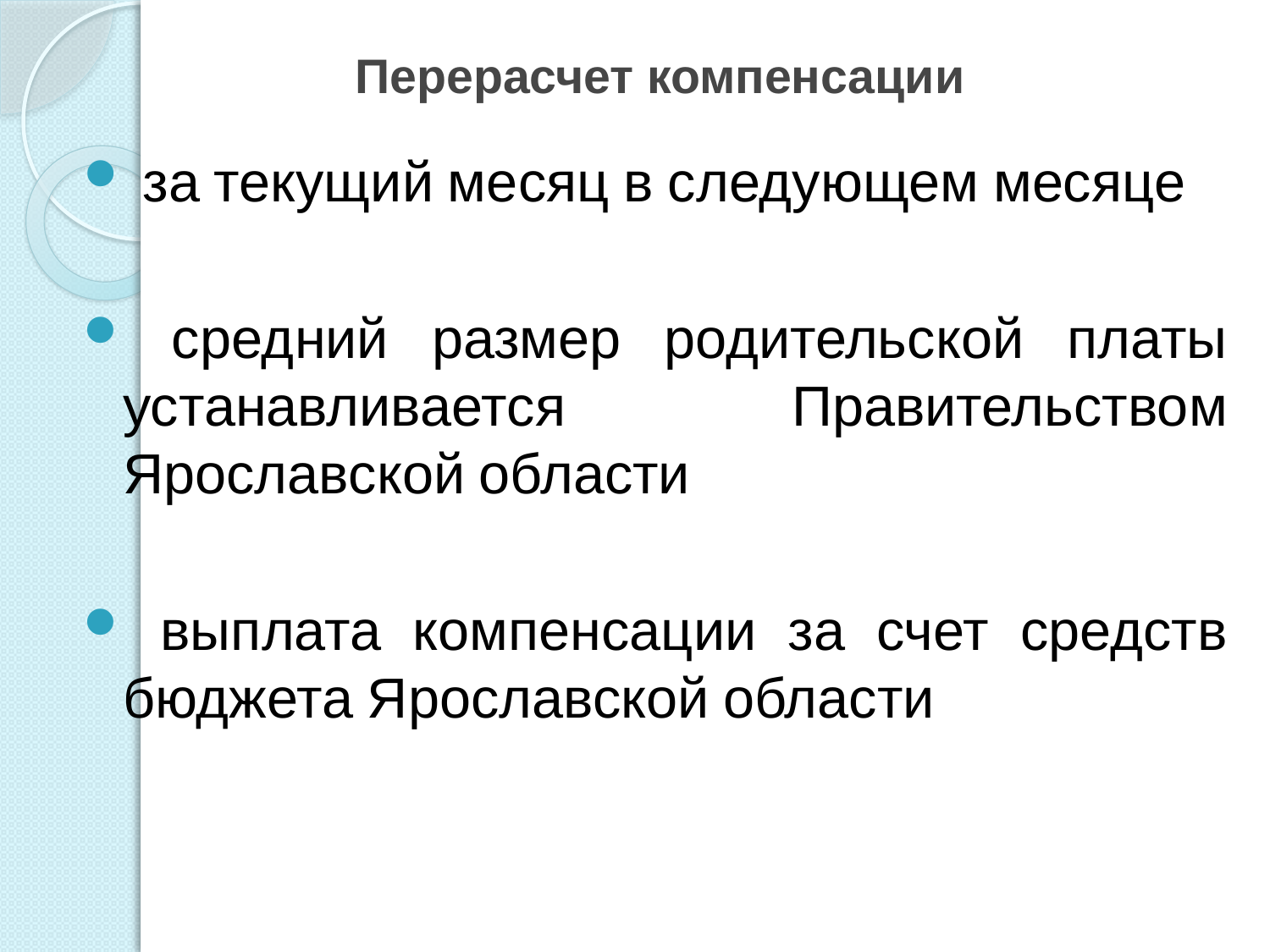

# Перерасчет компенсации
 за текущий месяц в следующем месяце

 средний размер родительской платы устанавливается Правительством Ярославской области

 выплата компенсации за счет средств бюджета Ярославской области